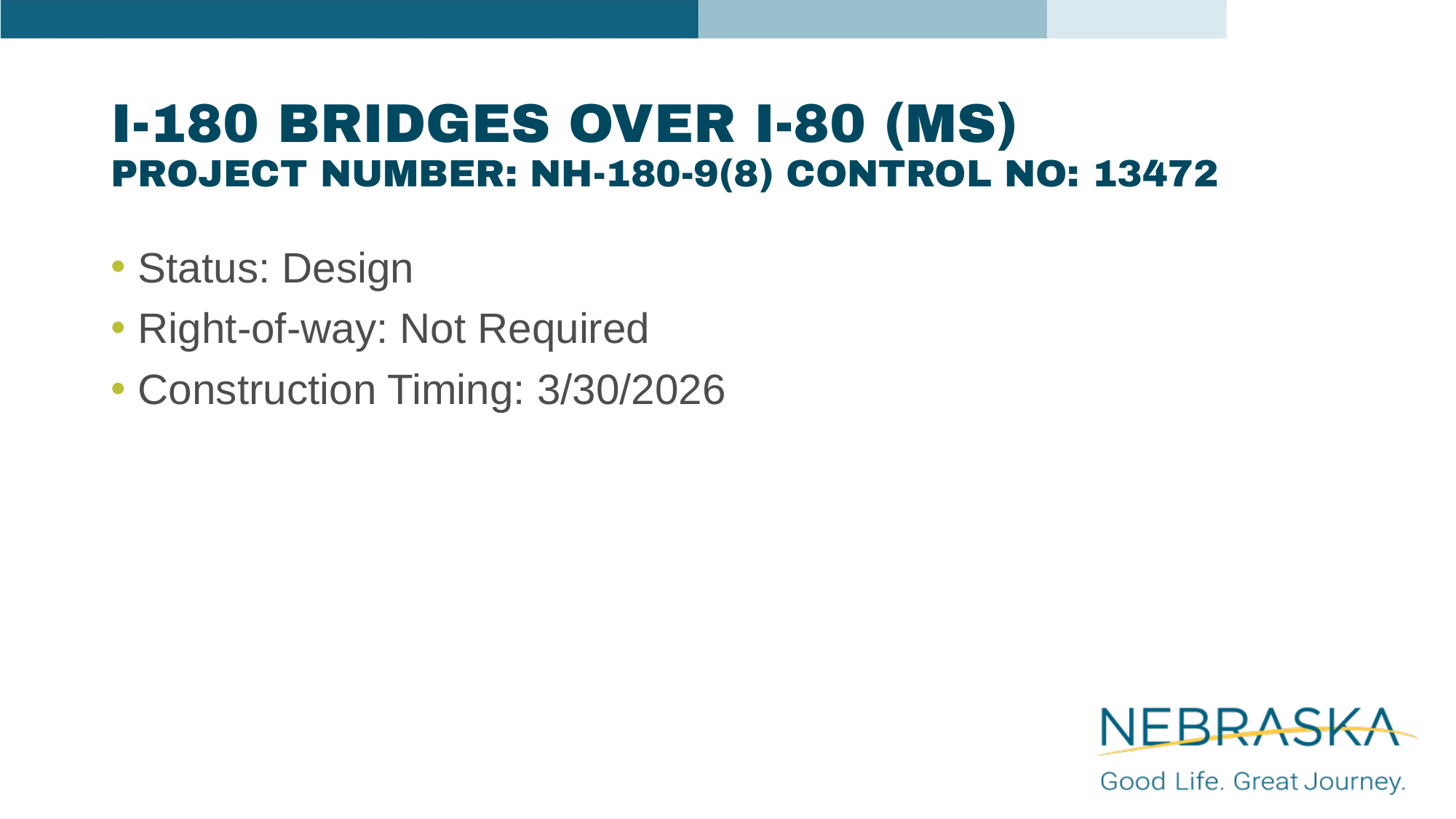

# I-180 Bridges over I-80 (MS) Project Number: NH-180-9(8) Control No: 13472
Status: Design
Right-of-way: Not Required
Construction Timing: 3/30/2026